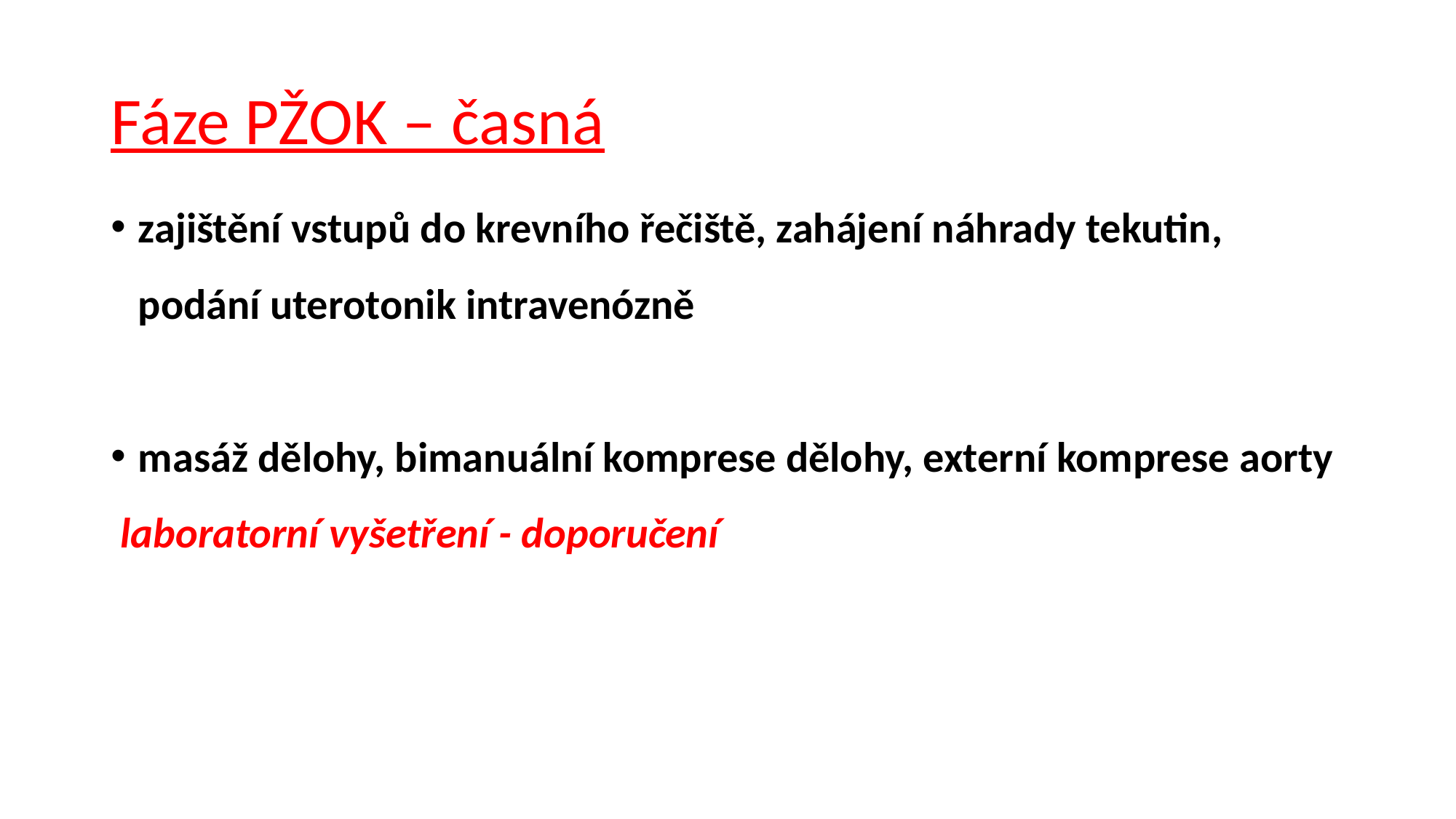

# Fáze PŽOK – časná
zajištění vstupů do krevního řečiště, zahájení náhrady tekutin, podání uterotonik intravenózně

masáž dělohy, bimanuální komprese dělohy, externí komprese aorty
 laboratorní vyšetření - doporučení